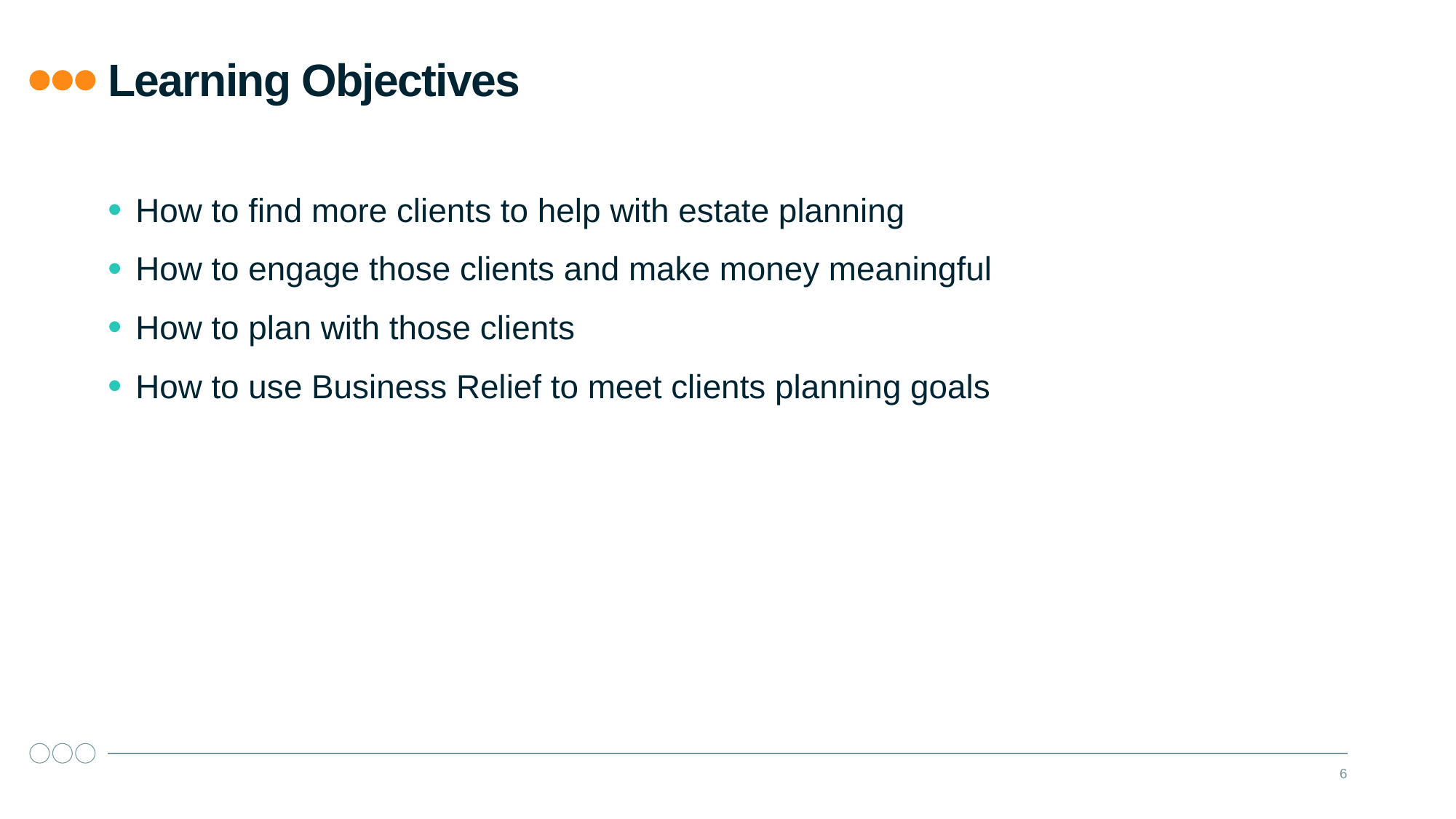

# Learning Objectives
How to find more clients to help with estate planning
How to engage those clients and make money meaningful
How to plan with those clients
How to use Business Relief to meet clients planning goals

6